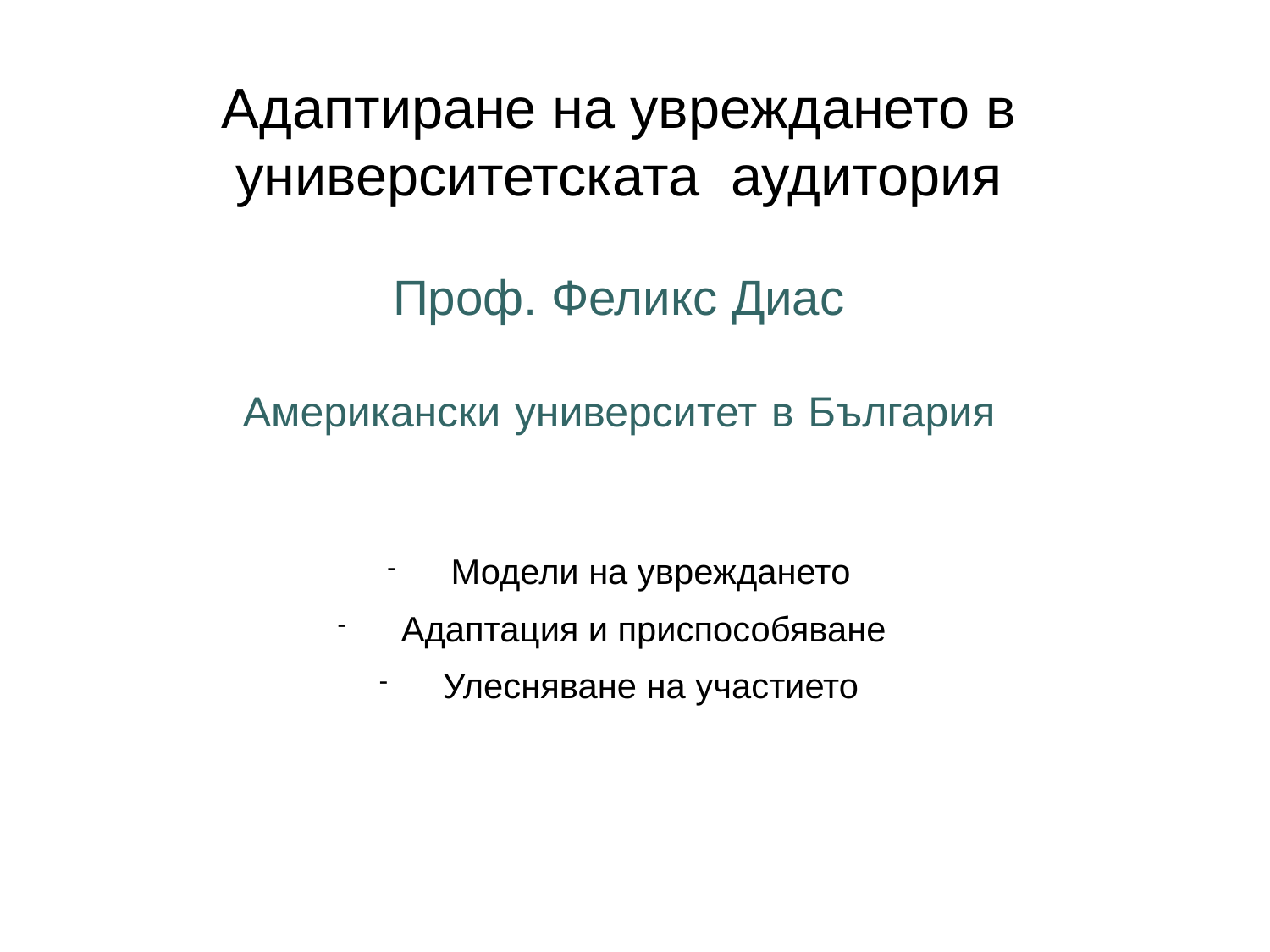

Адаптиране на увреждането в университетската  аудитория

Проф. Феликс Диас

Американски университет в България
Модели на увреждането
Адаптация и приспособяване
Улесняване на участието